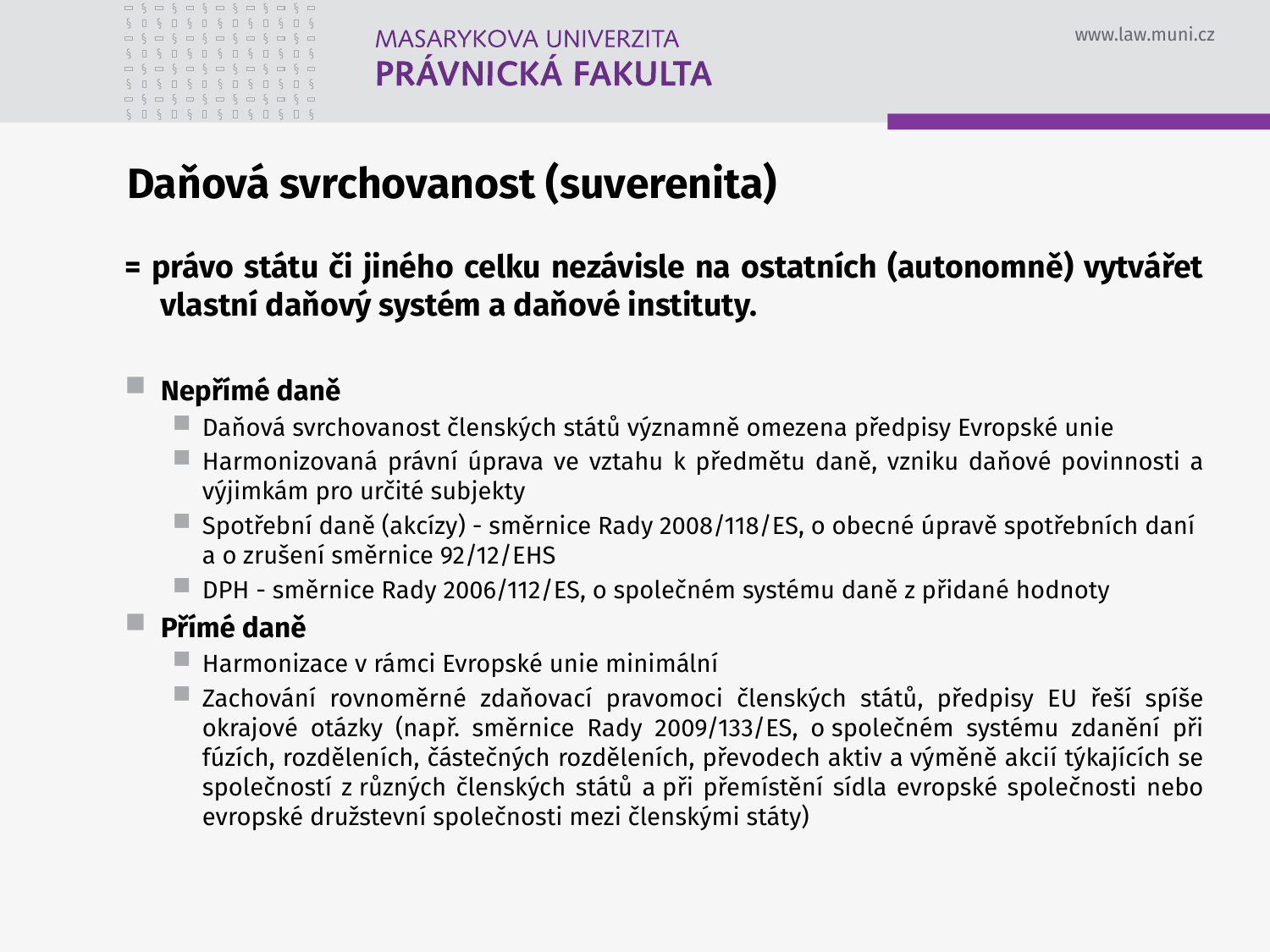

# Daňová svrchovanost (suverenita)
= právo státu či jiného celku nezávisle na ostatních (autonomně) vytvářet vlastní daňový systém a daňové instituty.

Nepřímé daně
Daňová svrchovanost členských států významně omezena předpisy Evropské unie
Harmonizovaná právní úprava ve vztahu k předmětu daně, vzniku daňové povinnosti a výjimkám pro určité subjekty
Spotřební daně (akcízy) - směrnice Rady 2008/118/ES, o obecné úpravě spotřebních daní a o zrušení směrnice 92/12/EHS
DPH - směrnice Rady 2006/112/ES, o společném systému daně z přidané hodnoty
Přímé daně
Harmonizace v rámci Evropské unie minimální
Zachování rovnoměrné zdaňovací pravomoci členských států, předpisy EU řeší spíše okrajové otázky (např. směrnice Rady 2009/133/ES, o společném systému zdanění při fúzích, rozděleních, částečných rozděleních, převodech aktiv a výměně akcií týkajících se společností z různých členských států a při přemístění sídla evropské společnosti nebo evropské družstevní společnosti mezi členskými státy)